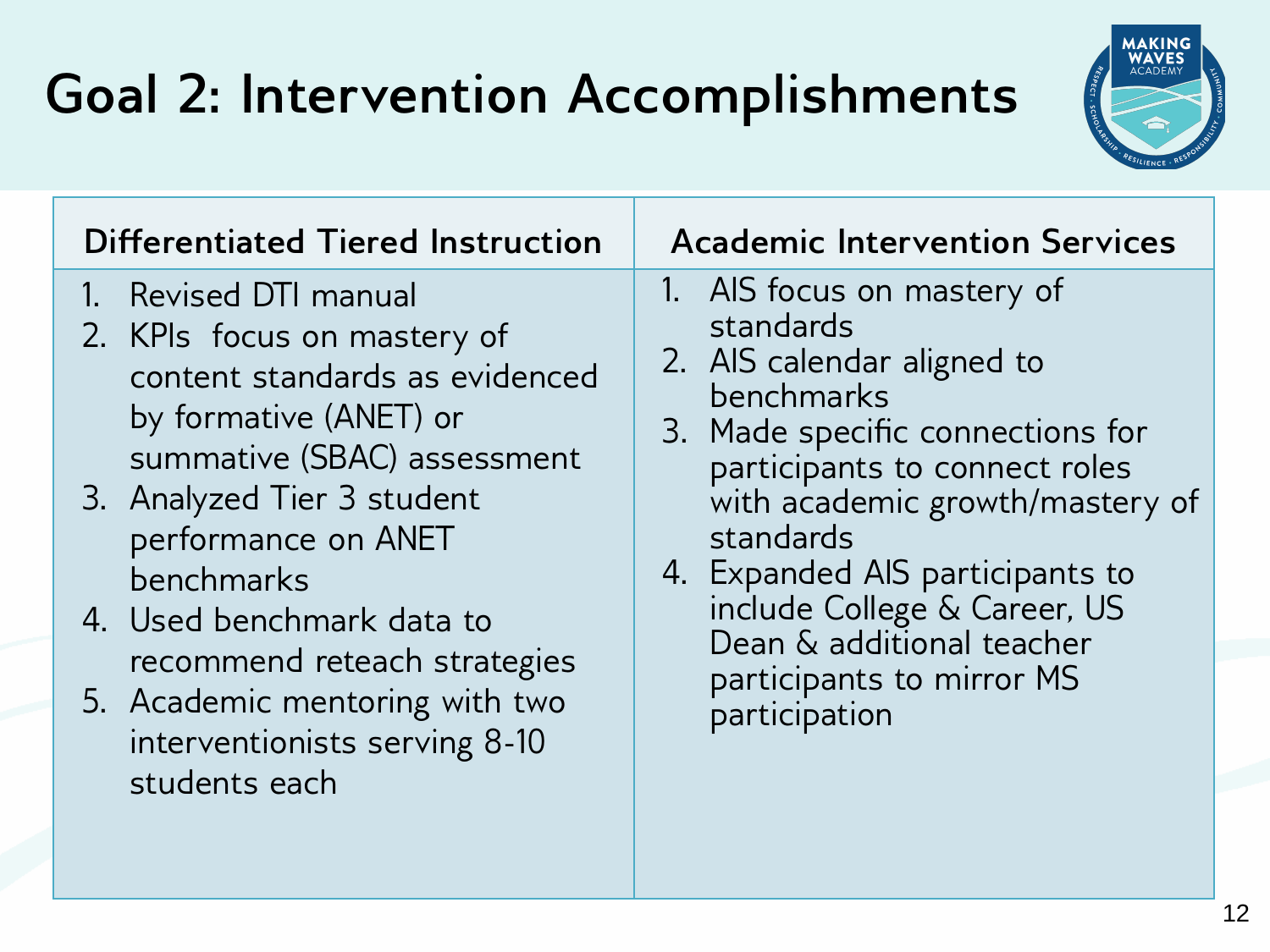

Goal 2: Intervention Accomplishments
| Differentiated Tiered Instruction | Academic Intervention Services |
| --- | --- |
| Revised DTI manual KPIs focus on mastery of content standards as evidenced by formative (ANET) or summative (SBAC) assessment Analyzed Tier 3 student performance on ANET benchmarks Used benchmark data to recommend reteach strategies Academic mentoring with two interventionists serving 8-10 students each | AIS focus on mastery of standards AIS calendar aligned to benchmarks Made specific connections for participants to connect roles with academic growth/mastery of standards Expanded AIS participants to include College & Career, US Dean & additional teacher participants to mirror MS participation |
12